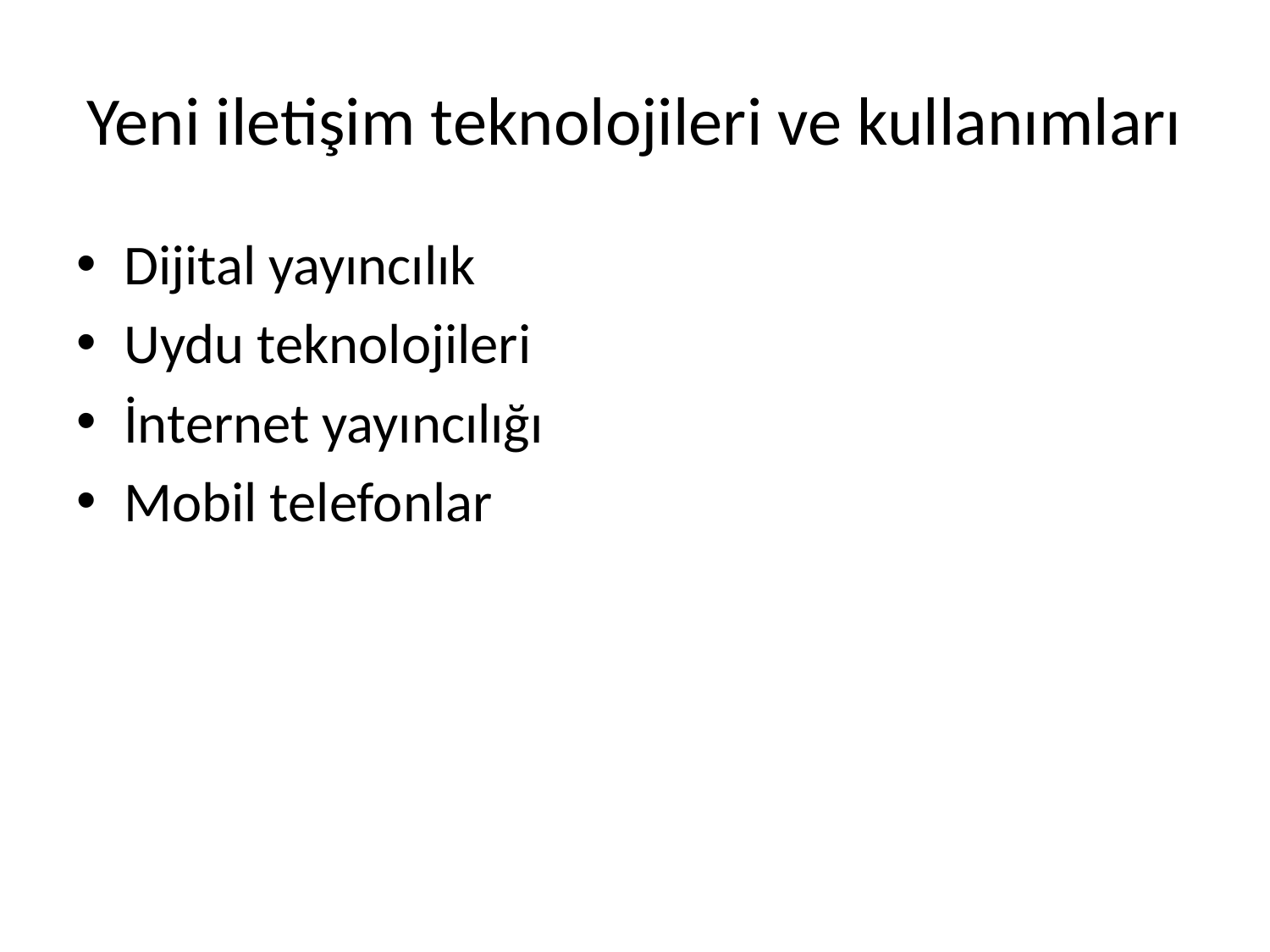

# Yeni iletişim teknolojileri ve kullanımları
Dijital yayıncılık
Uydu teknolojileri
İnternet yayıncılığı
Mobil telefonlar